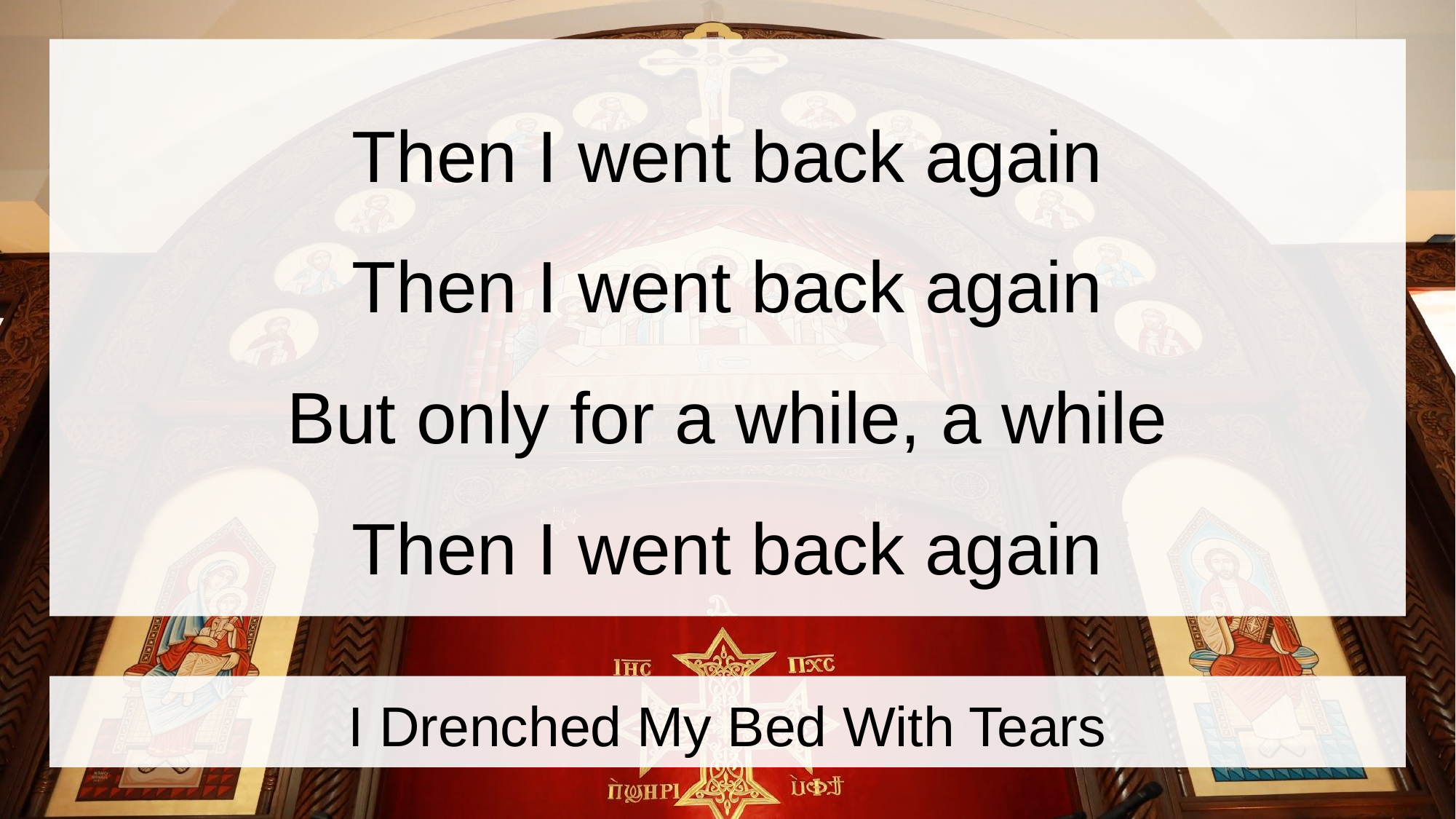

Then I went back again
Then I went back again
But only for a while, a while
Then I went back again
# I Drenched My Bed With Tears